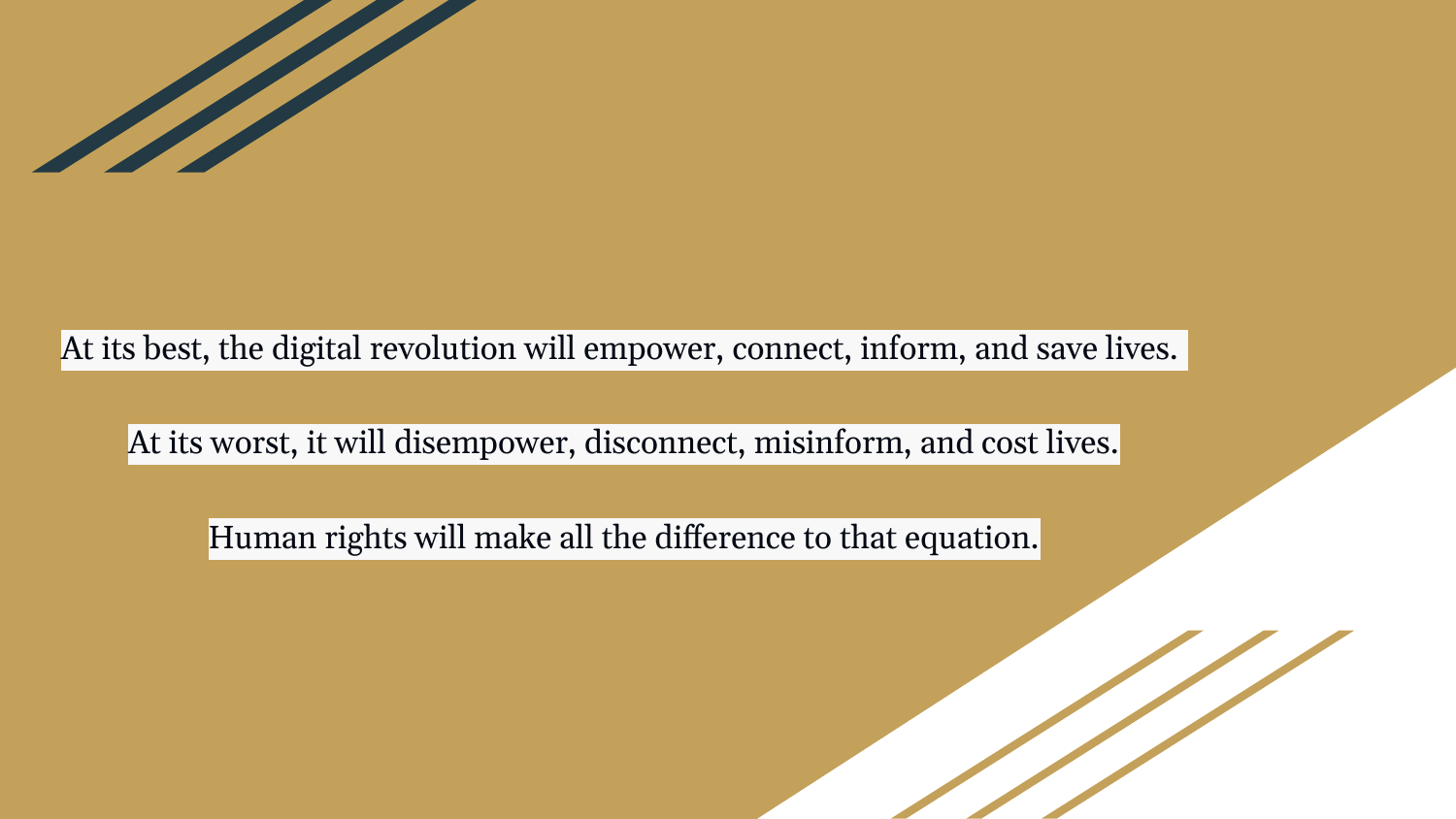

# At its best, the digital revolution will empower, connect, inform, and save lives.
At its worst, it will disempower, disconnect, misinform, and cost lives.
Human rights will make all the difference to that equation.